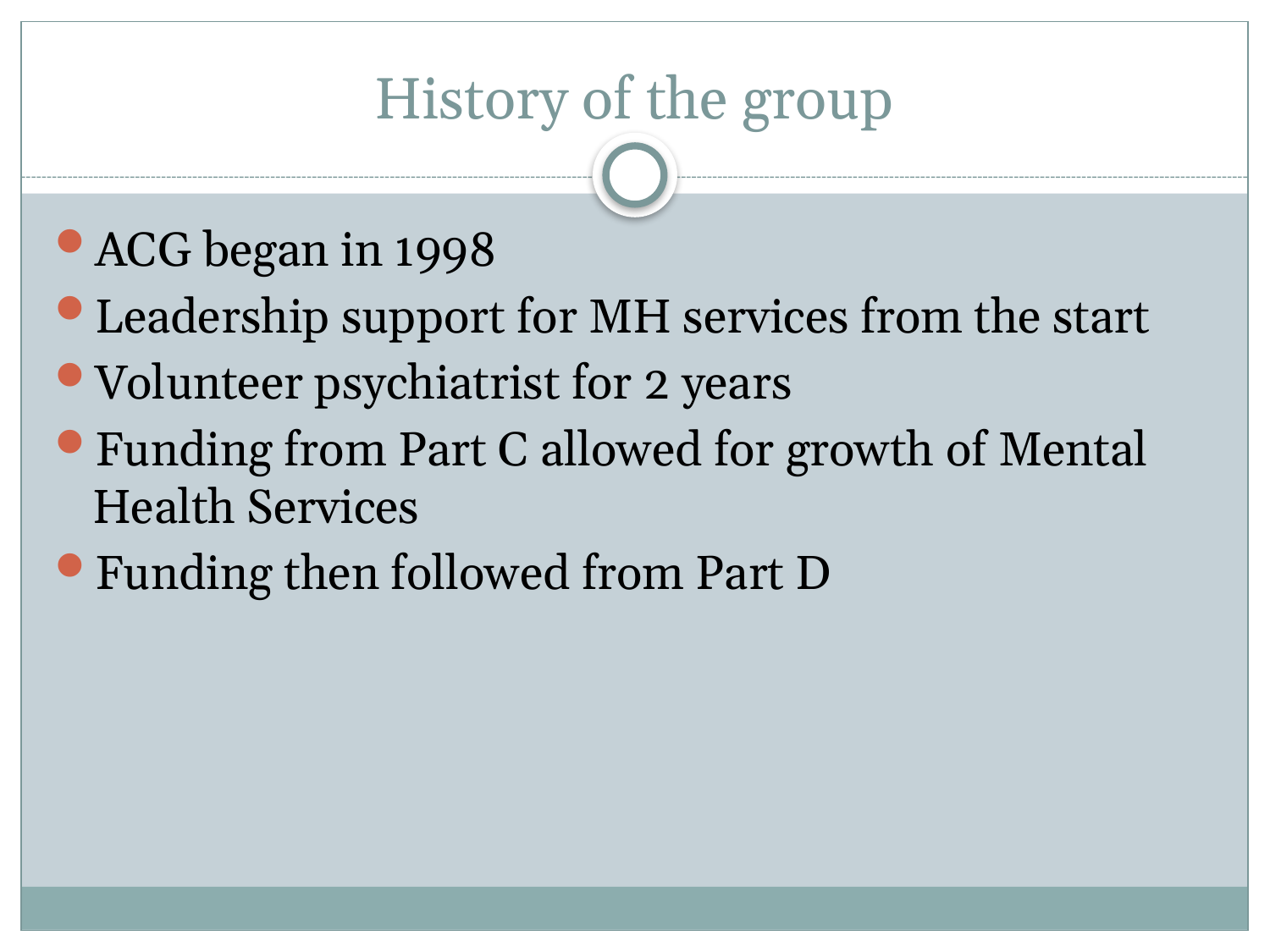

# History of the group
ACG began in 1998
Leadership support for MH services from the start
Volunteer psychiatrist for 2 years
Funding from Part C allowed for growth of Mental Health Services
Funding then followed from Part D